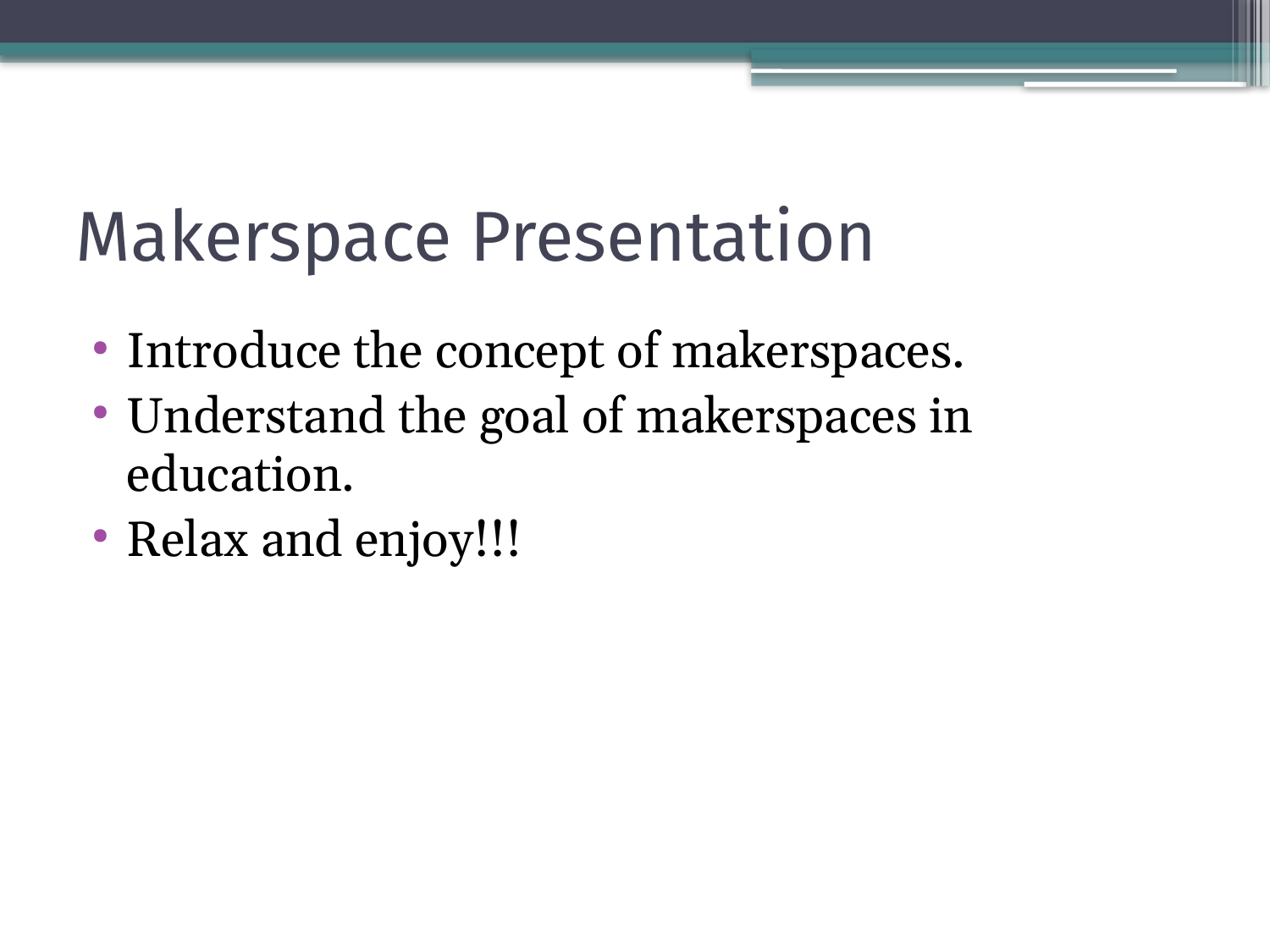

# Makerspace Presentation
Introduce the concept of makerspaces.
Understand the goal of makerspaces in education.
Relax and enjoy!!!